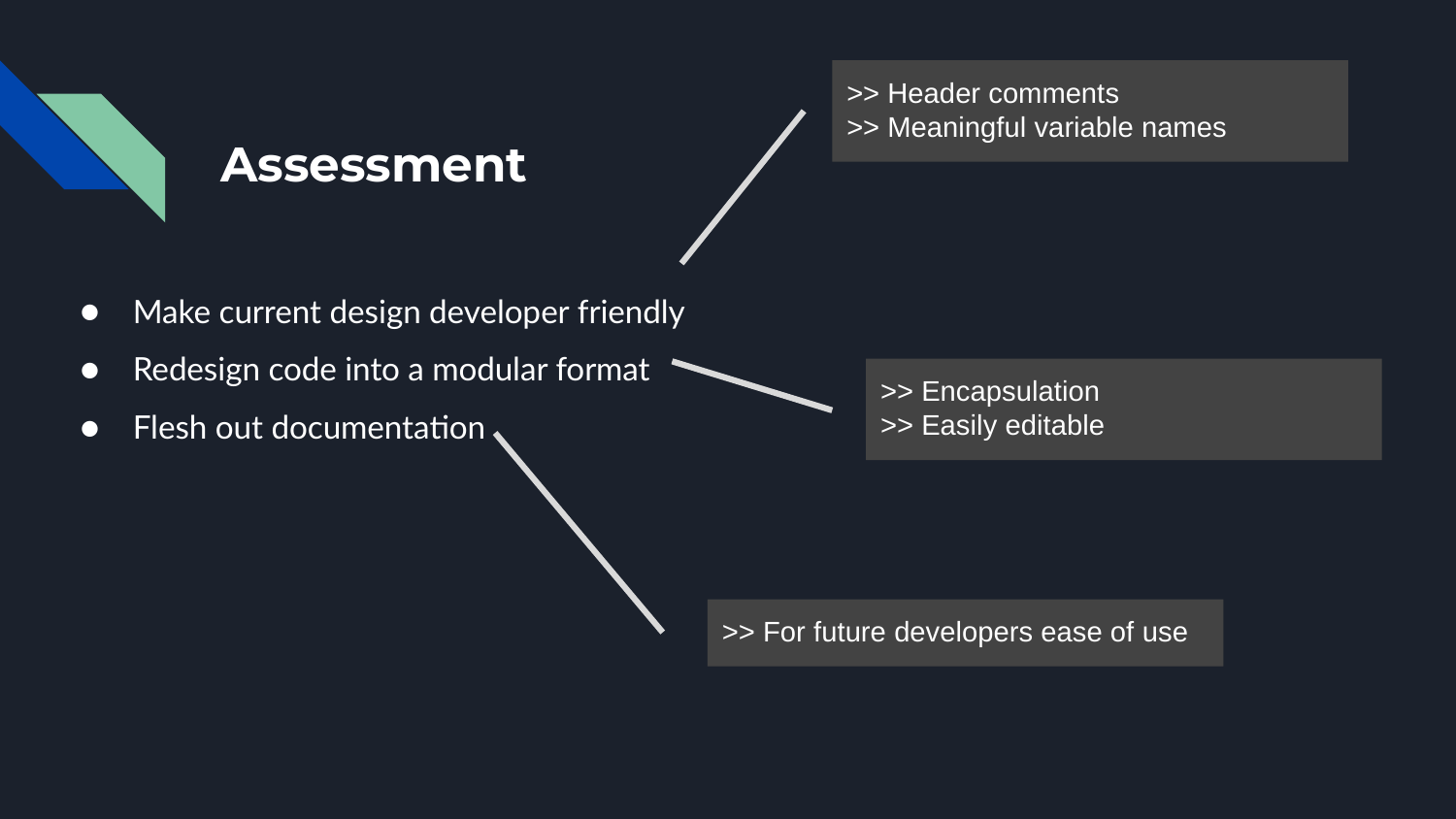

>> Header comments
>> Meaningful variable names
# Assessment
Make current design developer friendly
Redesign code into a modular format
Flesh out documentation
>> Encapsulation
>> Easily editable
>> For future developers ease of use